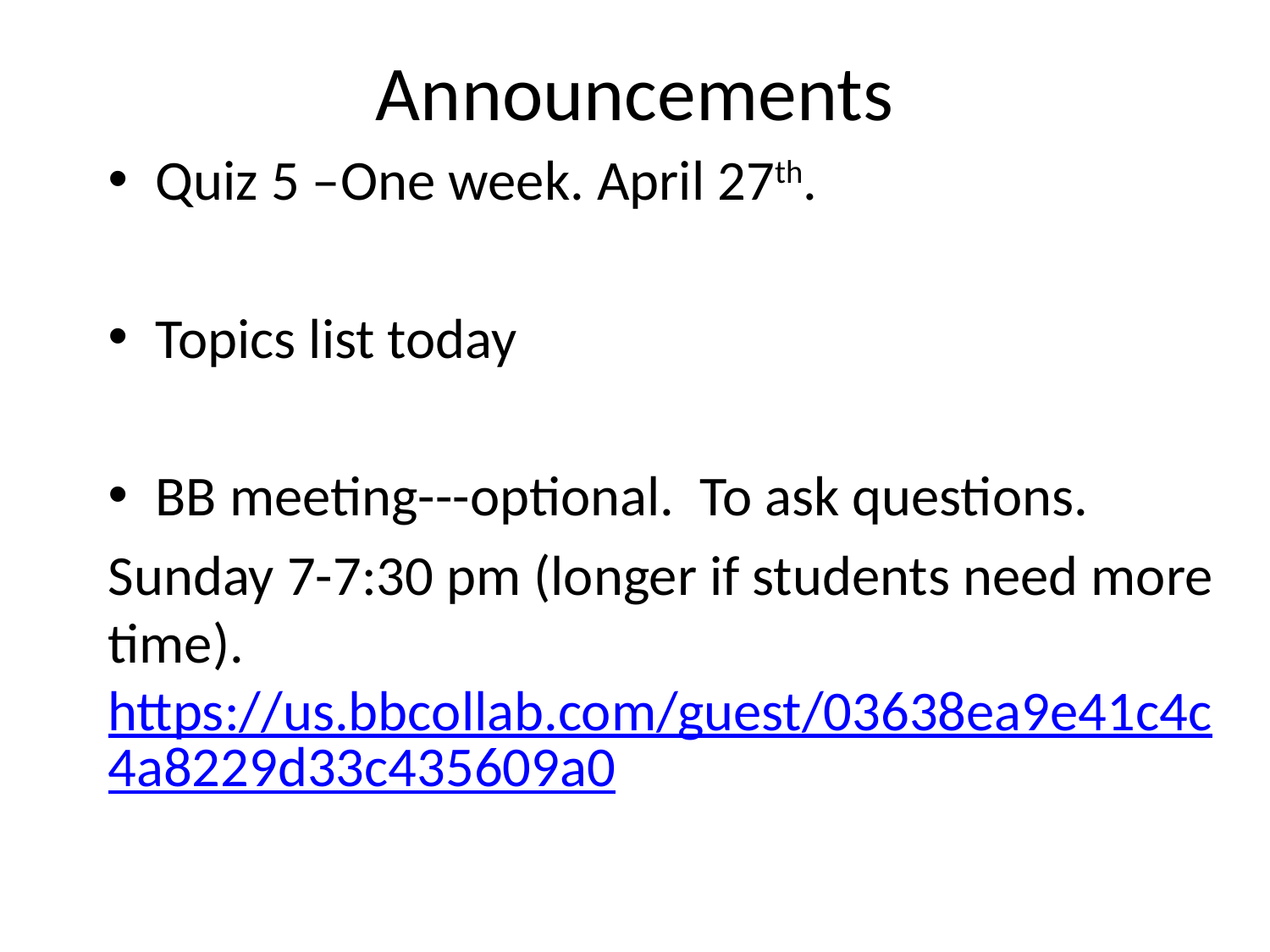

# Announcements
Quiz 5 –One week. April 27th.

Topics list today

BB meeting---optional.  To ask questions.
Sunday 7-7:30 pm (longer if students need more time). https://us.bbcollab.com/guest/03638ea9e41c4c4a8229d33c435609a0